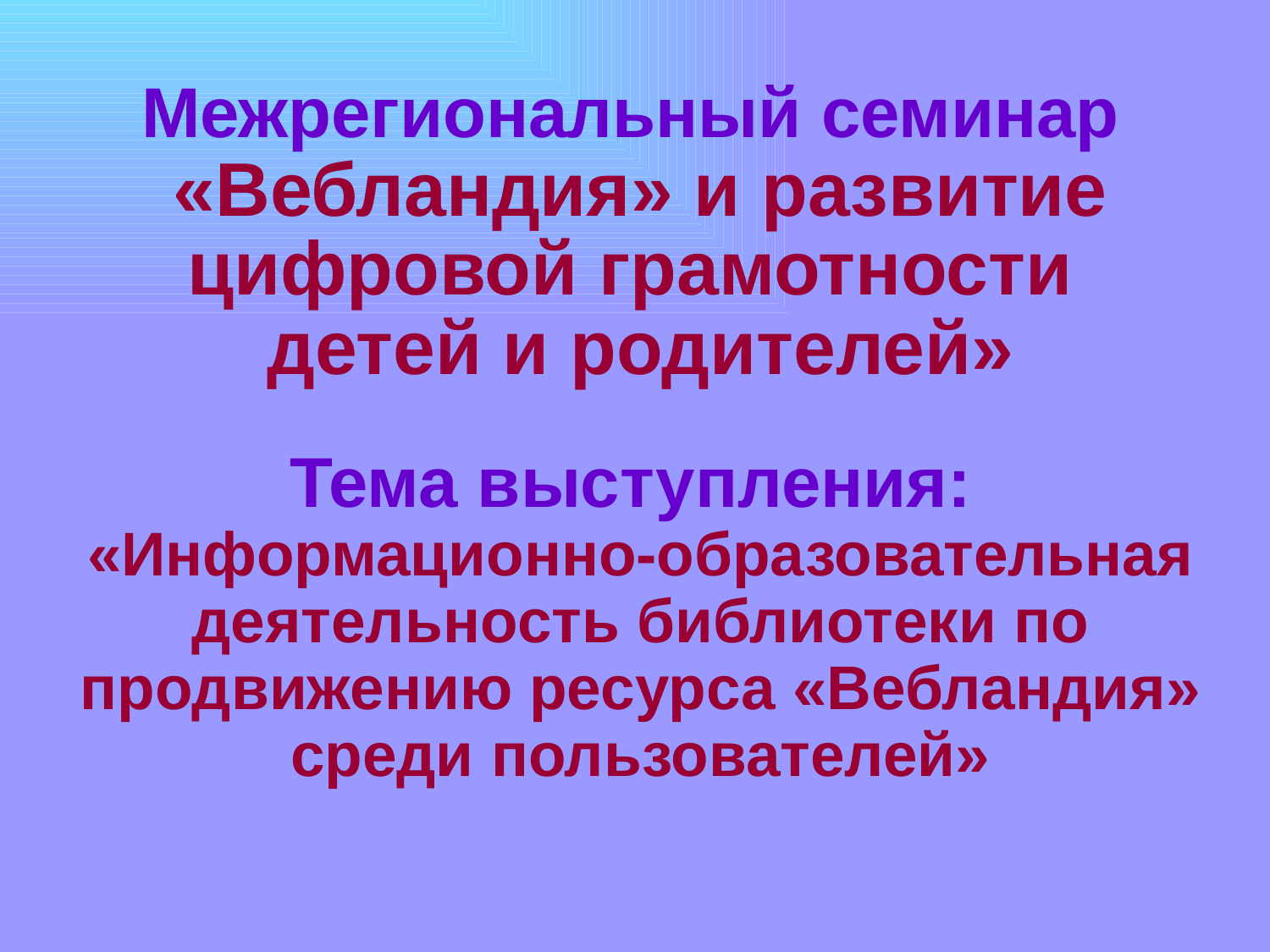

Межрегиональный семинар
«Вебландия» и развитие цифровой грамотности
детей и родителей»

Тема выступления:
«Информационно-образовательная деятельность библиотеки по продвижению ресурса «Вебландия» среди пользователей»